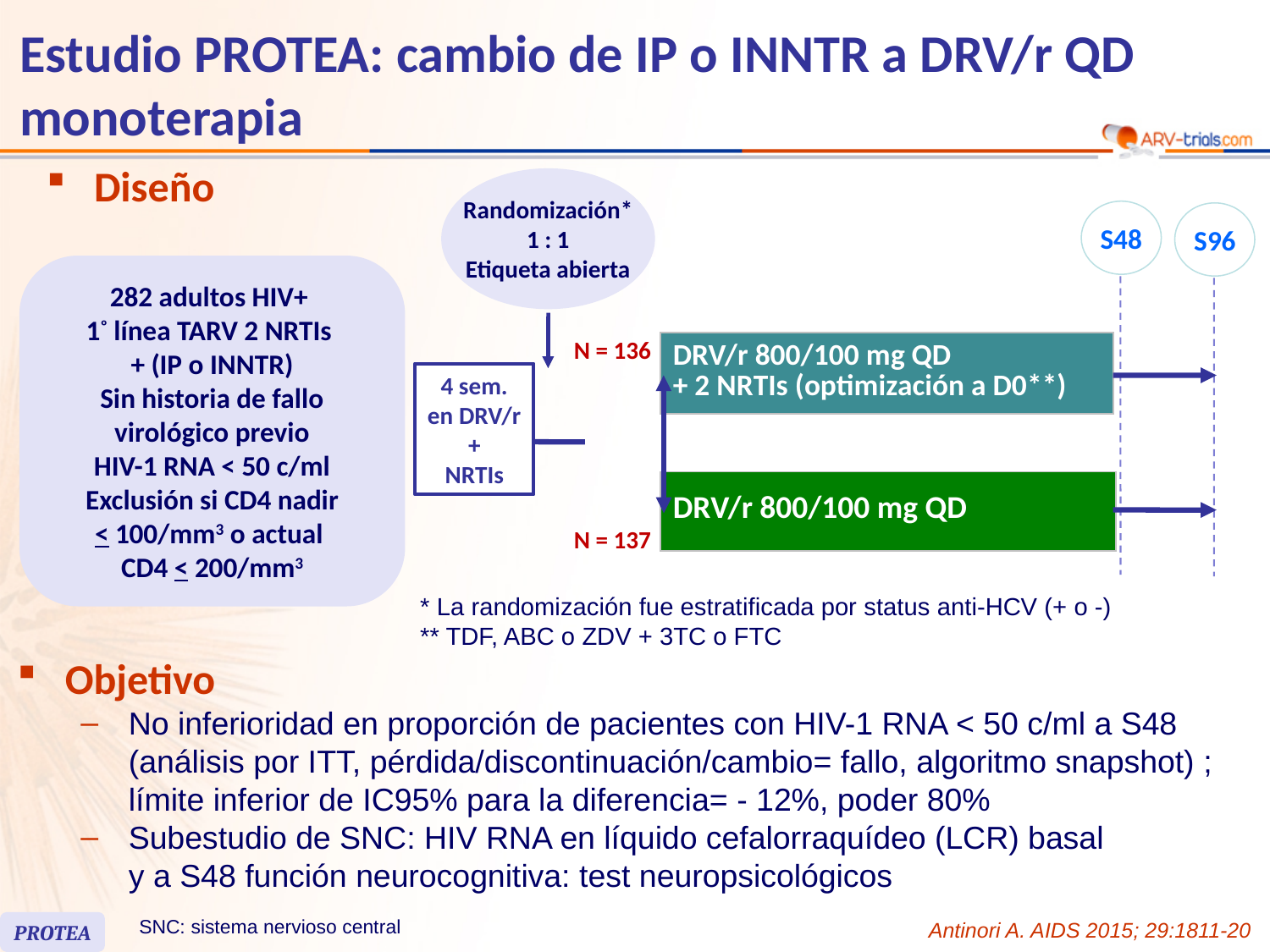

# Estudio PROTEA: cambio de IP o INNTR a DRV/r QD monoterapia
Diseño
Randomización*
1 : 1
Etiqueta abierta
S48
S96
282 adultos HIV+
1º línea TARV 2 NRTIs
+ (IP o INNTR)
Sin historia de fallo virológico previo
HIV-1 RNA < 50 c/ml
Exclusión si CD4 nadir
< 100/mm3 o actual
CD4 < 200/mm3

N = 136
| DRV/r 800/100 mg QD + 2 NRTIs (optimización a D0\*\*) |
| --- |
4 sem.
en DRV/r
+
NRTIs

| DRV/r 800/100 mg QD |
| --- |

N = 137
* La randomización fue estratificada por status anti-HCV (+ o -)
** TDF, ABC o ZDV + 3TC o FTC
Objetivo
No inferioridad en proporción de pacientes con HIV-1 RNA < 50 c/ml a S48 (análisis por ITT, pérdida/discontinuación/cambio= fallo, algoritmo snapshot) ; límite inferior de IC95% para la diferencia= - 12%, poder 80%
Subestudio de SNC: HIV RNA en líquido cefalorraquídeo (LCR) basal
y a S48 función neurocognitiva: test neuropsicológicos
SNC: sistema nervioso central
Antinori A. AIDS 2015; 29:1811-20
PROTEA